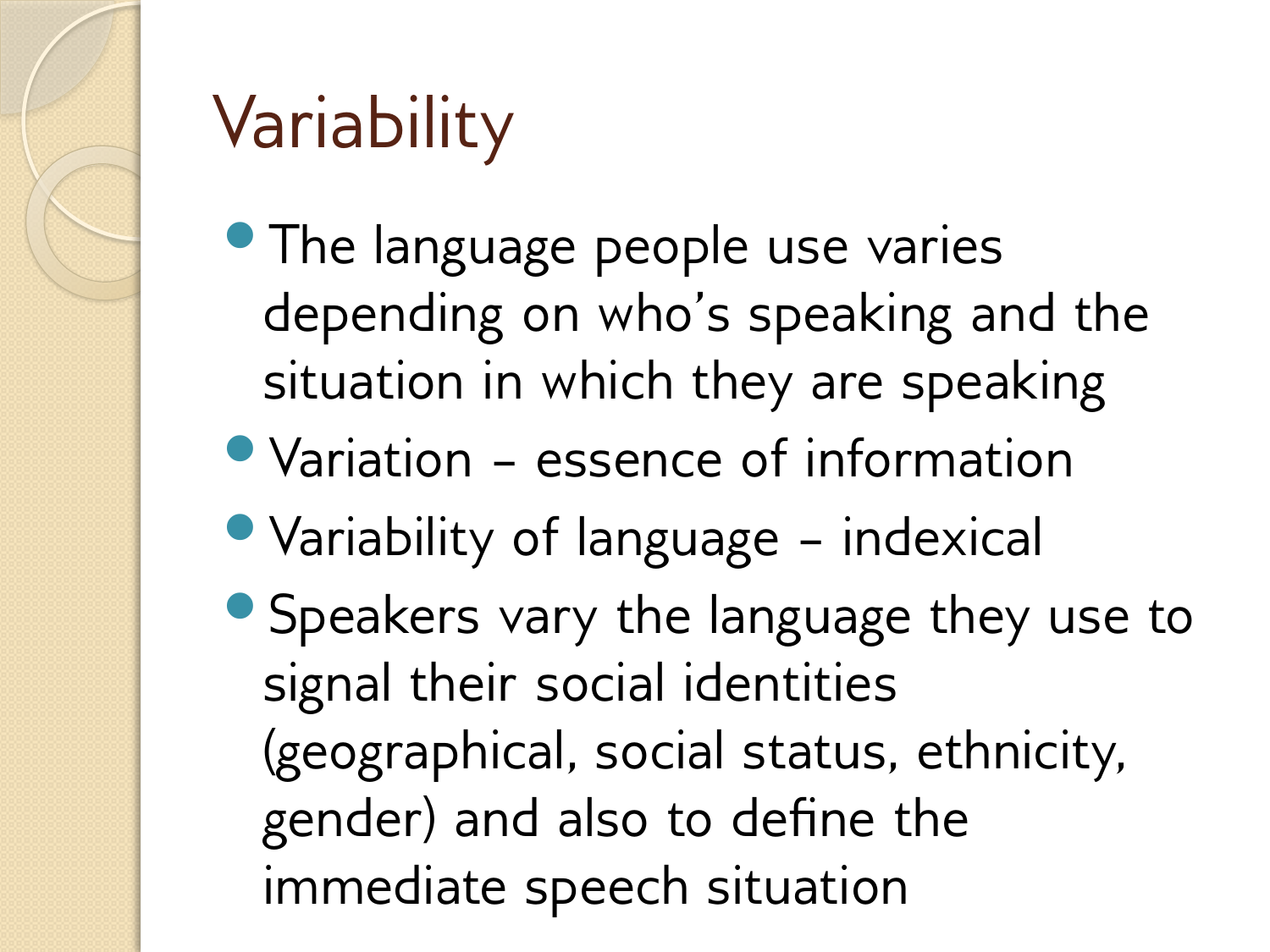

# Variability
The language people use varies depending on who’s speaking and the situation in which they are speaking
Variation – essence of information
Variability of language – indexical
Speakers vary the language they use to signal their social identities (geographical, social status, ethnicity, gender) and also to define the immediate speech situation